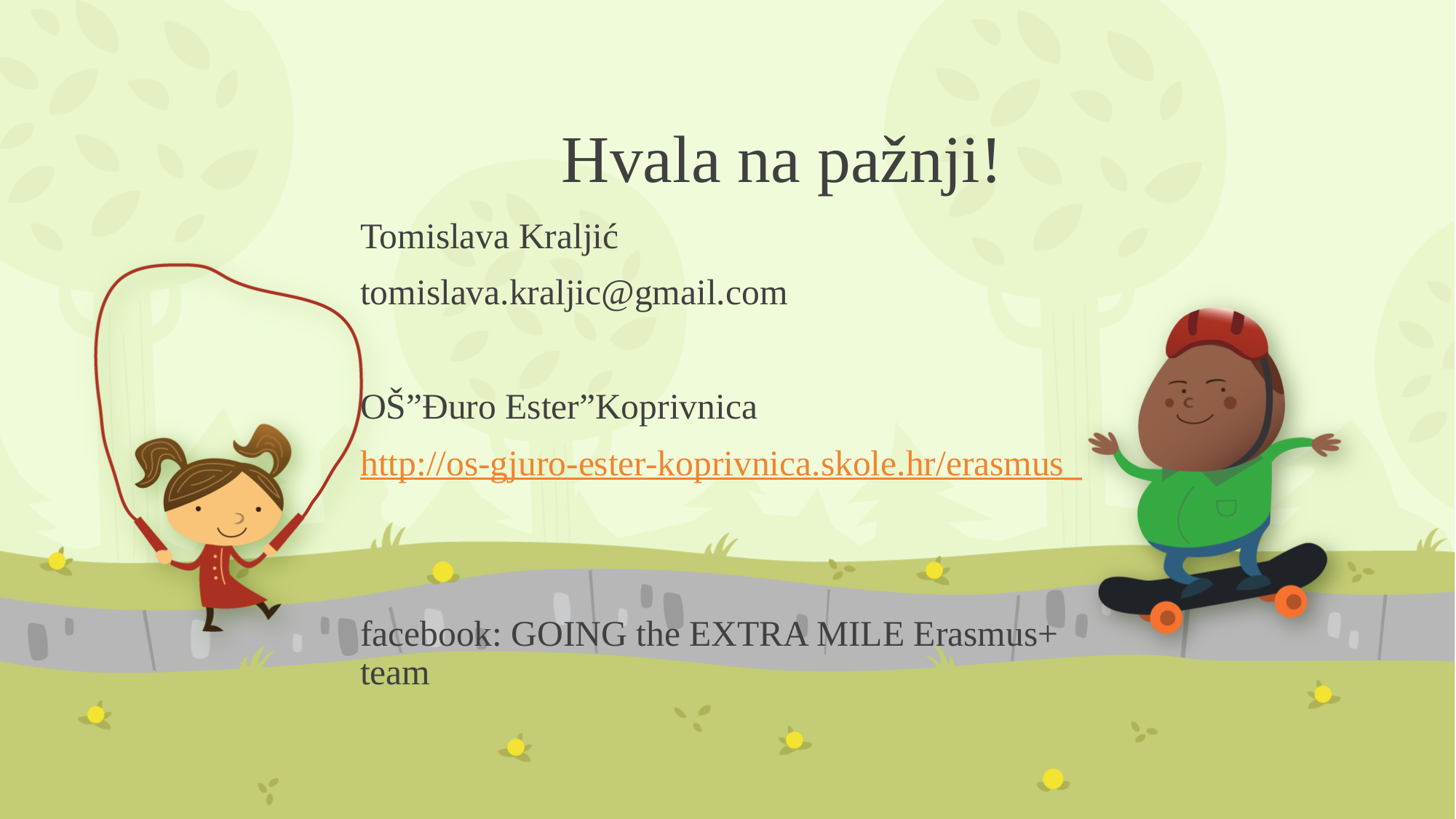

# Hvala na pažnji!
Tomislava Kraljić
tomislava.kraljic@gmail.com

OŠ”Đuro Ester”Koprivnica
http://os-gjuro-ester-koprivnica.skole.hr/erasmus_

facebook: GOING the EXTRA MILE Erasmus+ team